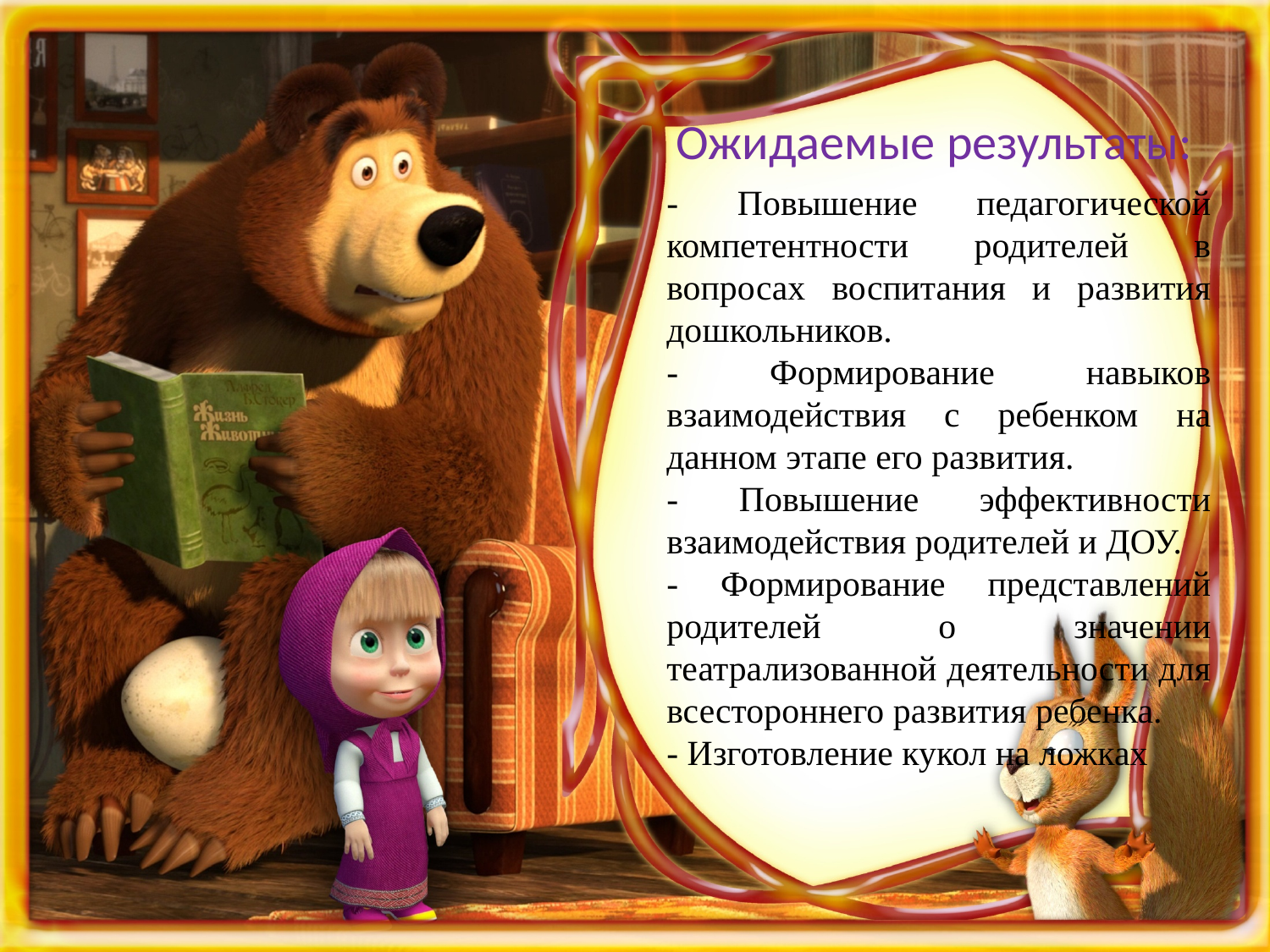

Ожидаемые результаты:
- Повышение педагогической компетентности родителей в вопросах воспитания и развития дошкольников.
- Формирование навыков взаимодействия с ребенком на данном этапе его развития.
- Повышение эффективности взаимодействия родителей и ДОУ.
- Формирование представлений родителей о значении театрализованной деятельности для всестороннего развития ребенка.
- Изготовление кукол на ложках

4